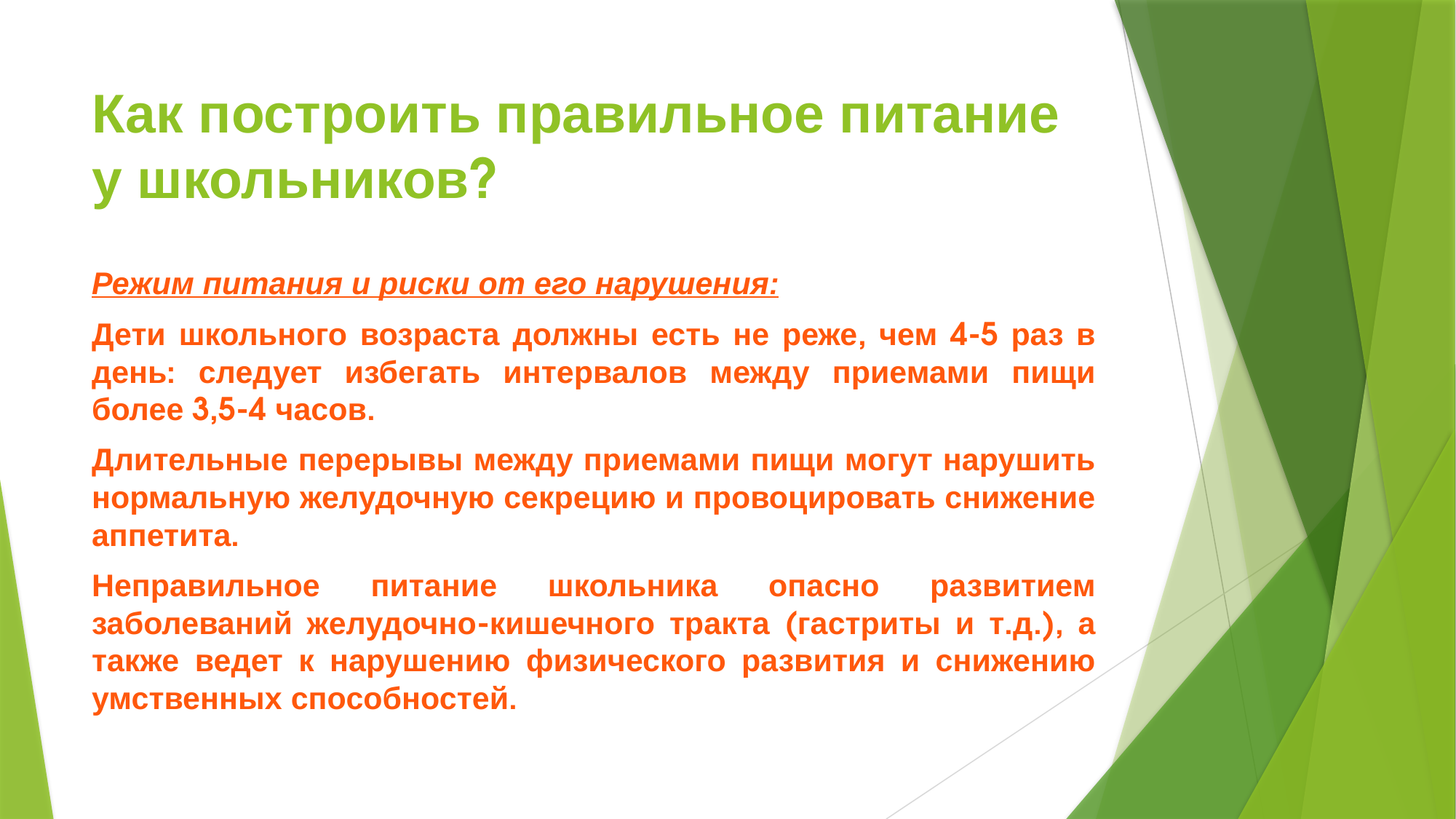

# Как построить правильное питание у школьников?
Режим питания и риски от его нарушения:
Дети школьного возраста должны есть не реже, чем 4-5 раз в день: следует избегать интервалов между приемами пищи более 3,5-4 часов.
Длительные перерывы между приемами пищи могут нарушить нормальную желудочную секрецию и провоцировать снижение аппетита.
Неправильное питание школьника опасно развитием заболеваний желудочно-кишечного тракта (гастриты и т.д.), а также ведет к нарушению физического развития и снижению умственных способностей.